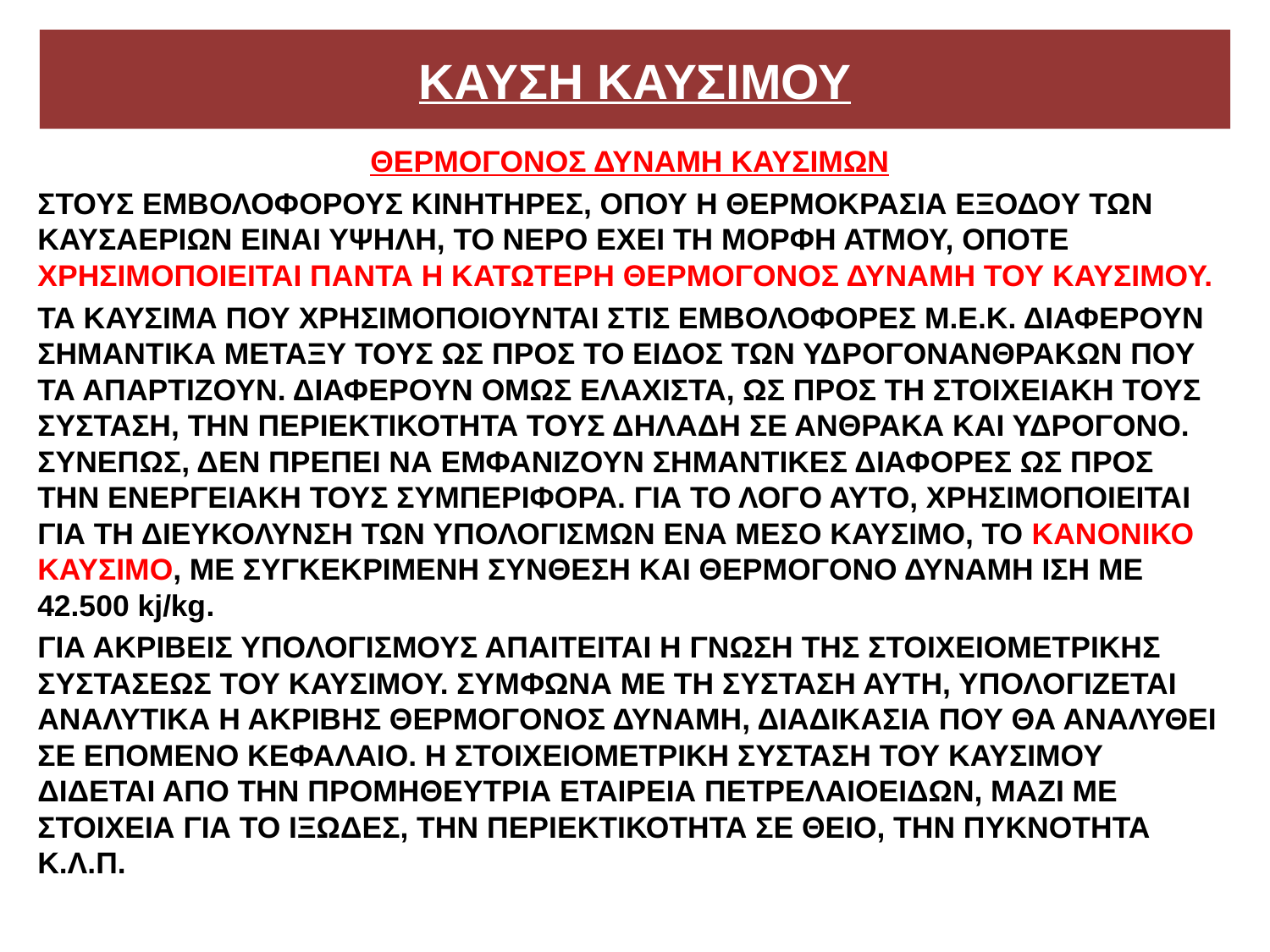

# ΚΑΥΣΗ ΚΑΥΣΙΜΟΥ
ΘΕΡΜΟΓΟΝΟΣ ΔΥΝΑΜΗ ΚΑΥΣΙΜΩΝ
ΣΤΟΥΣ ΕΜΒΟΛΟΦΟΡΟΥΣ ΚΙΝΗΤΗΡΕΣ, ΟΠΟΥ Η ΘΕΡΜΟΚΡΑΣΙΑ ΕΞΟΔΟΥ ΤΩΝ ΚΑΥΣΑΕΡΙΩΝ ΕΙΝΑΙ ΥΨΗΛΗ, ΤΟ ΝΕΡΟ ΕΧΕΙ ΤΗ ΜΟΡΦΗ ΑΤΜΟΥ, ΟΠΟΤΕ ΧΡΗΣΙΜΟΠΟΙΕΙΤΑΙ ΠΑΝΤΑ Η ΚΑΤΩΤΕΡΗ ΘΕΡΜΟΓΟΝΟΣ ΔΥΝΑΜΗ ΤΟΥ ΚΑΥΣΙΜΟΥ.
ΤΑ ΚΑΥΣΙΜΑ ΠΟΥ ΧΡΗΣΙΜΟΠΟΙΟΥΝΤΑΙ ΣΤΙΣ ΕΜΒΟΛΟΦΟΡΕΣ Μ.Ε.Κ. ΔΙΑΦΕΡΟΥΝ ΣΗΜΑΝΤΙΚΑ ΜΕΤΑΞΥ ΤΟΥΣ ΩΣ ΠΡΟΣ ΤΟ ΕΙΔΟΣ ΤΩΝ ΥΔΡΟΓΟΝΑΝΘΡΑΚΩΝ ΠΟΥ ΤΑ ΑΠΑΡΤΙΖΟΥΝ. ΔΙΑΦΕΡΟΥΝ ΟΜΩΣ ΕΛΑΧΙΣΤΑ, ΩΣ ΠΡΟΣ ΤΗ ΣΤΟΙΧΕΙΑΚΗ ΤΟΥΣ ΣΥΣΤΑΣΗ, ΤΗΝ ΠΕΡΙΕΚΤΙΚΟΤΗΤΑ ΤΟΥΣ ΔΗΛΑΔΗ ΣΕ ΑΝΘΡΑΚΑ ΚΑΙ ΥΔΡΟΓΟΝΟ. ΣΥΝΕΠΩΣ, ΔΕΝ ΠΡΕΠΕΙ ΝΑ ΕΜΦΑΝΙΖΟΥΝ ΣΗΜΑΝΤΙΚΕΣ ΔΙΑΦΟΡΕΣ ΩΣ ΠΡΟΣ ΤΗΝ ΕΝΕΡΓΕΙΑΚΗ ΤΟΥΣ ΣΥΜΠΕΡΙΦΟΡΑ. ΓΙΑ ΤΟ ΛΟΓΟ ΑΥΤΟ, ΧΡΗΣΙΜΟΠΟΙΕΙΤΑΙ ΓΙΑ ΤΗ ΔΙΕΥΚΟΛΥΝΣΗ ΤΩΝ ΥΠΟΛΟΓΙΣΜΩΝ ΕΝΑ ΜΕΣΟ ΚΑΥΣΙΜΟ, ΤΟ ΚΑΝΟΝΙΚΟ ΚΑΥΣΙΜΟ, ΜΕ ΣΥΓΚΕΚΡΙΜΕΝΗ ΣΥΝΘΕΣΗ ΚΑΙ ΘΕΡΜΟΓΟΝΟ ΔΥΝΑΜΗ ΙΣΗ ΜΕ 42.500 kj/kg.
ΓΙΑ ΑΚΡΙΒΕΙΣ ΥΠΟΛΟΓΙΣΜΟΥΣ ΑΠΑΙΤΕΙΤΑΙ Η ΓΝΩΣΗ ΤΗΣ ΣΤΟΙΧΕΙΟΜΕΤΡΙΚΗΣ ΣΥΣΤΑΣΕΩΣ ΤΟΥ ΚΑΥΣΙΜΟΥ. ΣΥΜΦΩΝΑ ΜΕ ΤΗ ΣΥΣΤΑΣΗ ΑΥΤΗ, ΥΠΟΛΟΓΙΖΕΤΑΙ ΑΝΑΛΥΤΙΚΑ Η ΑΚΡΙΒΗΣ ΘΕΡΜΟΓΟΝΟΣ ΔΥΝΑΜΗ, ΔΙΑΔΙΚΑΣΙΑ ΠΟΥ ΘΑ ΑΝΑΛΥΘΕΙ ΣΕ ΕΠΟΜΕΝΟ ΚΕΦΑΛΑΙΟ. Η ΣΤΟΙΧΕΙΟΜΕΤΡΙΚΗ ΣΥΣΤΑΣΗ ΤΟΥ ΚΑΥΣΙΜΟΥ ΔΙΔΕΤΑΙ ΑΠΟ ΤΗΝ ΠΡΟΜΗΘΕΥΤΡΙΑ ΕΤΑΙΡΕΙΑ ΠΕΤΡΕΛΑΙΟΕΙΔΩΝ, ΜΑΖΙ ΜΕ ΣΤΟΙΧΕΙΑ ΓΙΑ ΤΟ ΙΞΩΔΕΣ, ΤΗΝ ΠΕΡΙΕΚΤΙΚΟΤΗΤΑ ΣΕ ΘΕΙΟ, ΤΗΝ ΠΥΚΝΟΤΗΤΑ Κ.Λ.Π.